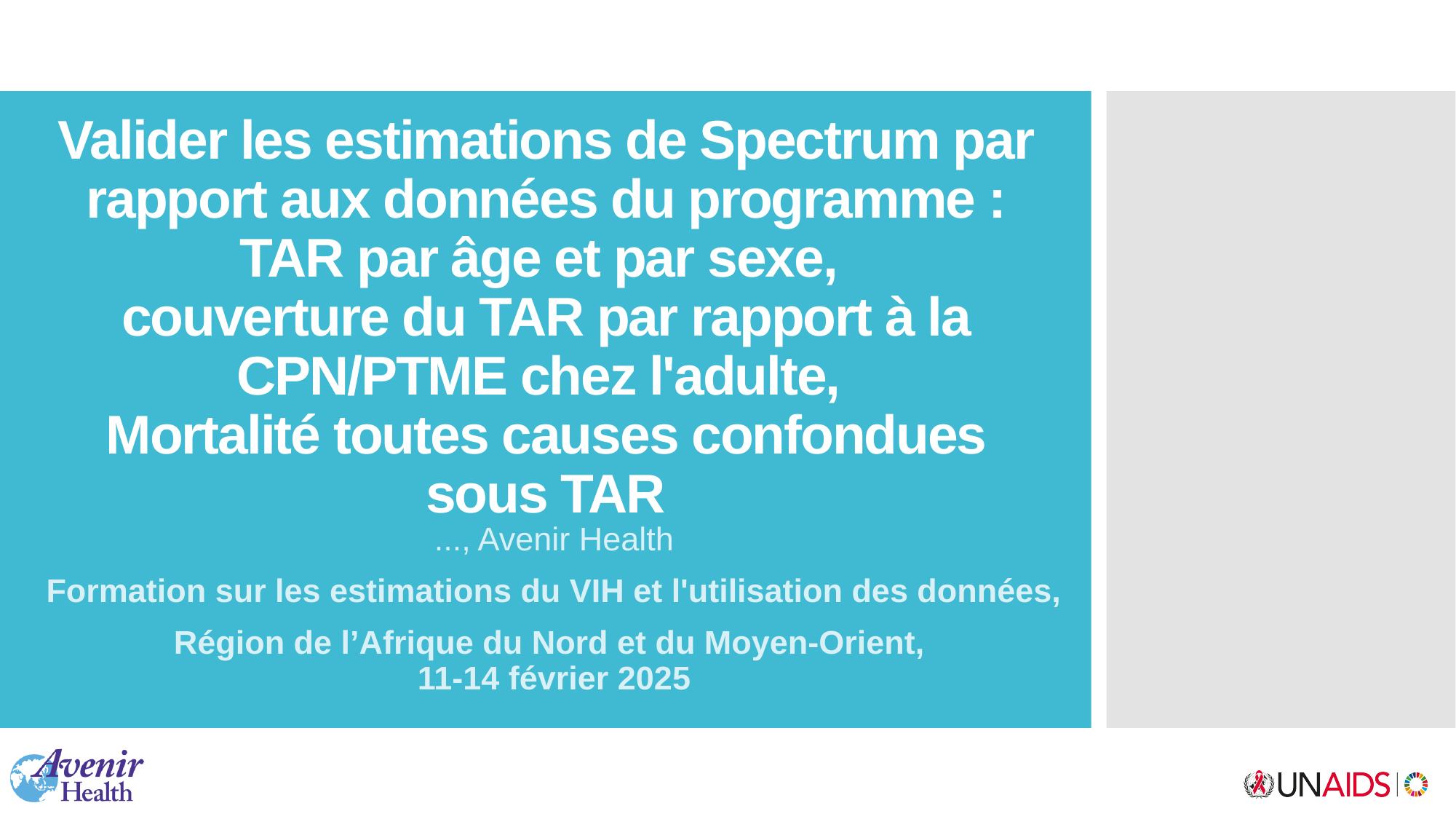

# Valider les estimations de Spectrum par rapport aux données du programme : TAR par âge et par sexe, couverture du TAR par rapport à la CPN/PTME chez l'adulte, Mortalité toutes causes confondues sous TAR
..., Avenir Health
Formation sur les estimations du VIH et l'utilisation des données,
Région de l’Afrique du Nord et du Moyen-Orient,
11-14 février 2025